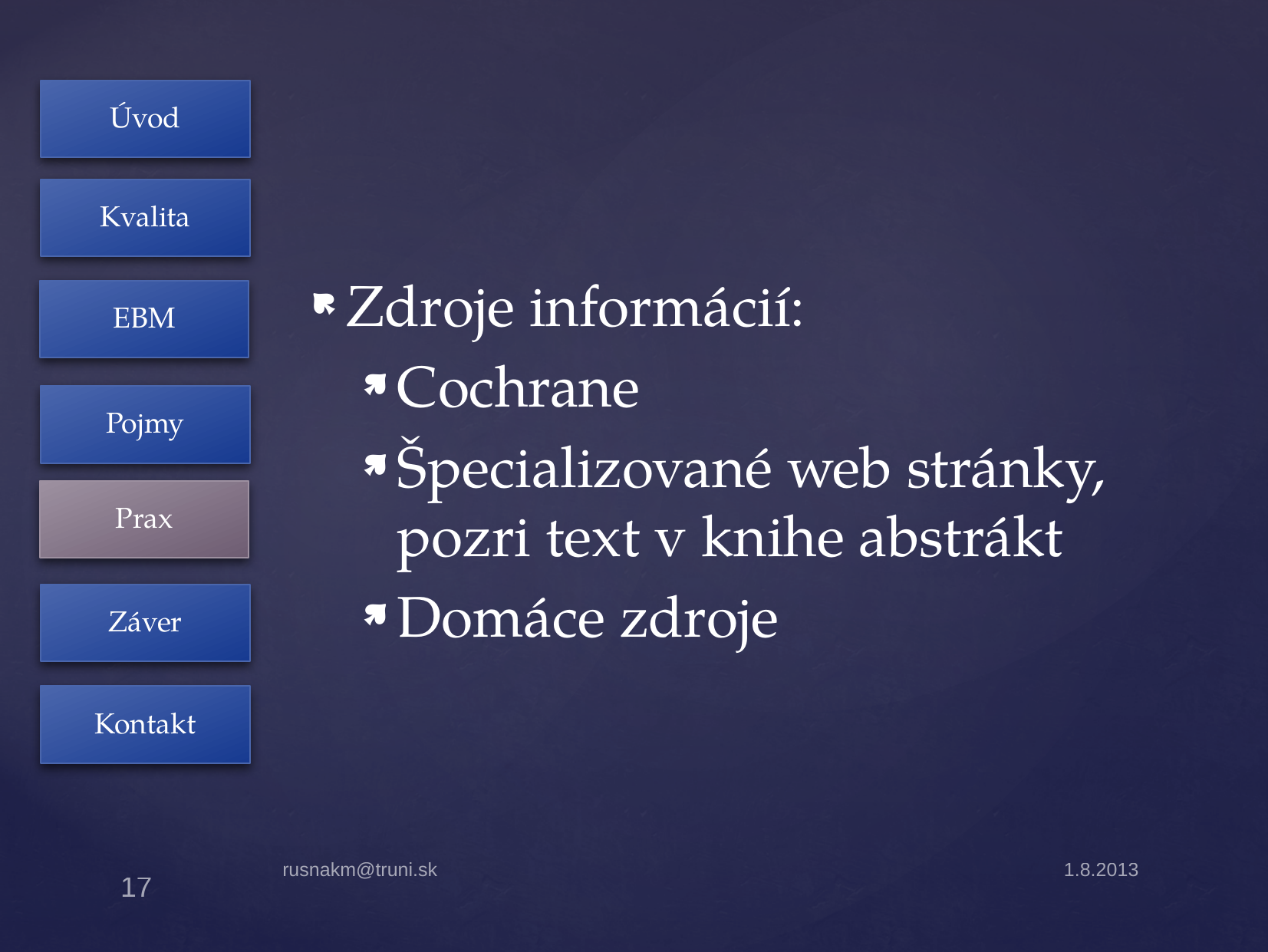

Úvod
Kvalita
EBM
Pojmy
Prax
Záver
Kontakt
Zdroje informácií:
Cochrane
Špecializované web stránky, pozri text v knihe abstrákt
Domáce zdroje
rusnakm@truni.sk
1.8.2013
17